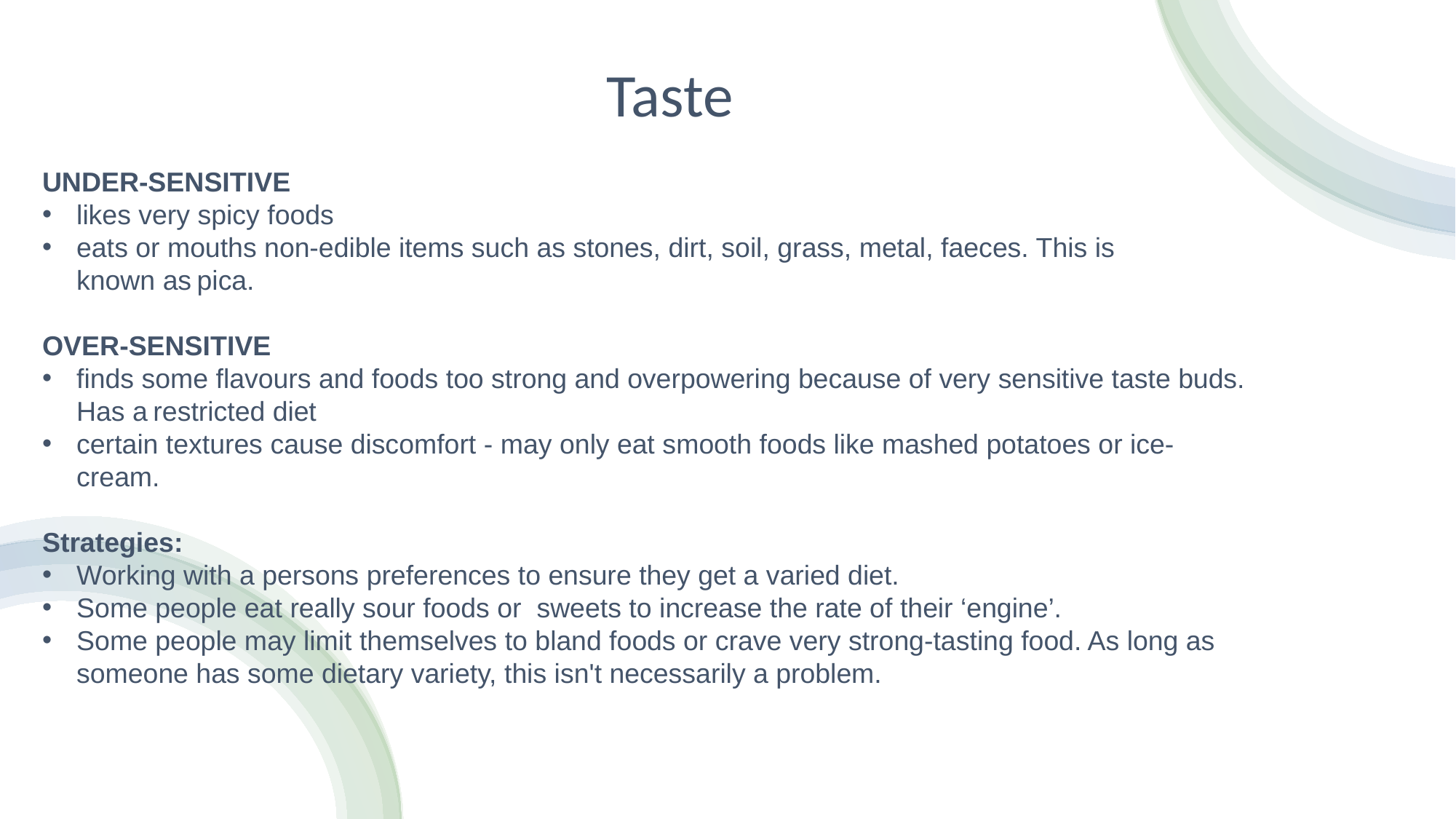

# Taste
UNDER-SENSITIVE
likes very spicy foods
eats or mouths non-edible items such as stones, dirt, soil, grass, metal, faeces. This is known as pica.

OVER-SENSITIVE
finds some flavours and foods too strong and overpowering because of very sensitive taste buds. Has a restricted diet
certain textures cause discomfort - may only eat smooth foods like mashed potatoes or ice-cream.

Strategies:
Working with a persons preferences to ensure they get a varied diet.
Some people eat really sour foods or  sweets to increase the rate of their ‘engine’.
Some people may limit themselves to bland foods or crave very strong-tasting food. As long as someone has some dietary variety, this isn't necessarily a problem.